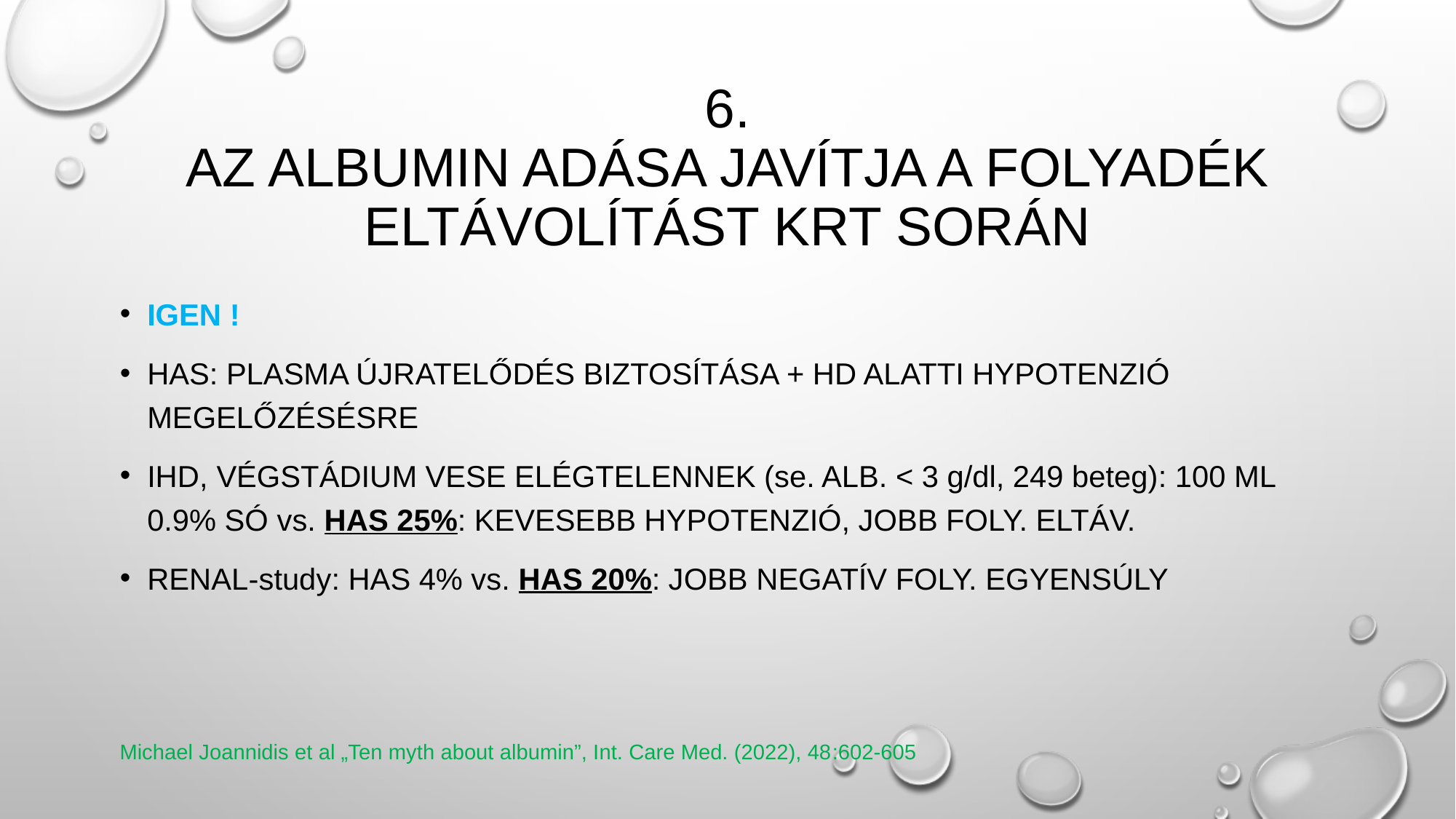

# 6. Az albumin adása javítja a folyadék eltávolítást KRT során
IGEn !
Has: PLASMA ÚJRATELŐDÉS BIZTOSÍTÁSA + hd ALATTI HYPOTENZIÓ MEGELŐZÉSÉSRE
IHD, végstádium vese elégtelennek (se. alb. < 3 g/dl, 249 beteg): 100 ml 0.9% só vs. HAS 25%: kevesebb hypotenzió, jobb foly. Eltáv.
RENAl-study: HAS 4% vs. HAS 20%: jobb negatív foly. egyensúly

Michael Joannidis et al „Ten myth about albumin”, Int. Care Med. (2022), 48:602-605